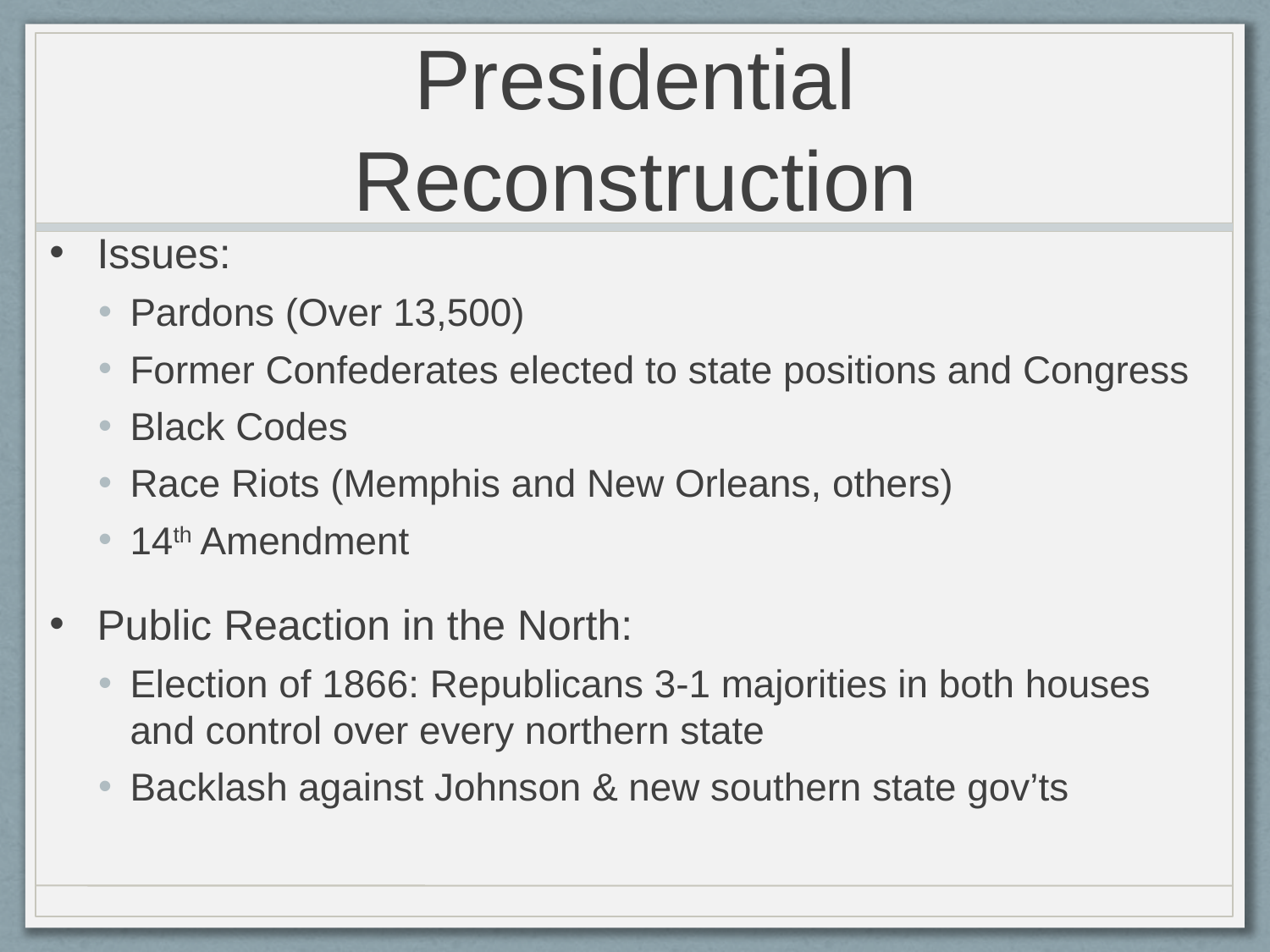

# Presidential Reconstruction
Issues:
Pardons (Over 13,500)
Former Confederates elected to state positions and Congress
Black Codes
Race Riots (Memphis and New Orleans, others)
14th Amendment
Public Reaction in the North:
Election of 1866: Republicans 3-1 majorities in both houses and control over every northern state
Backlash against Johnson & new southern state gov’ts